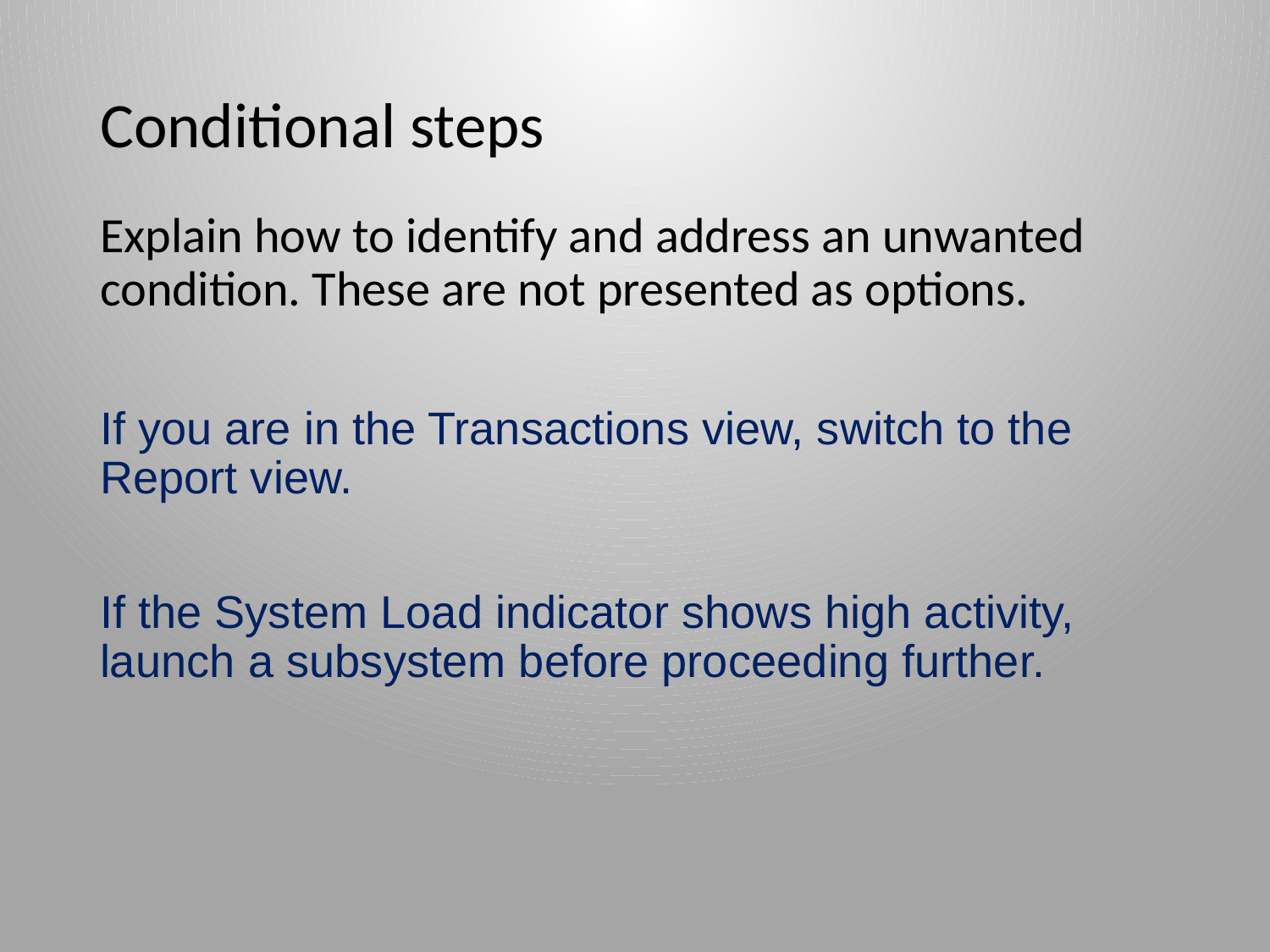

# Conditional steps
Explain how to identify and address an unwanted condition. These are not presented as options.

If you are in the Transactions view, switch to the Report view.

If the System Load indicator shows high activity, launch a subsystem before proceeding further.